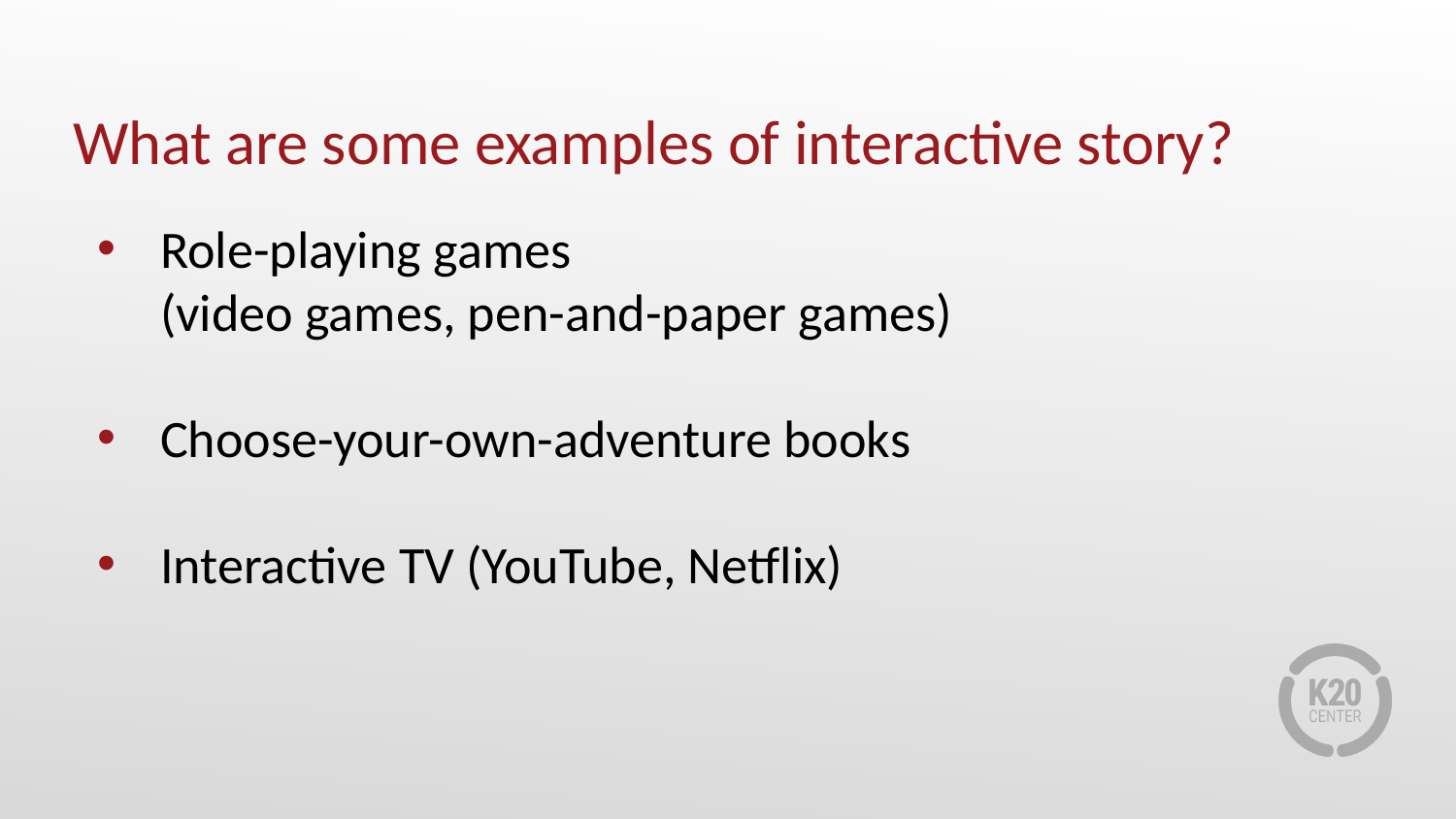

# What are some examples of interactive story?
Role-playing games
(video games, pen-and-paper games)
Choose-your-own-adventure books
Interactive TV (YouTube, Netflix)